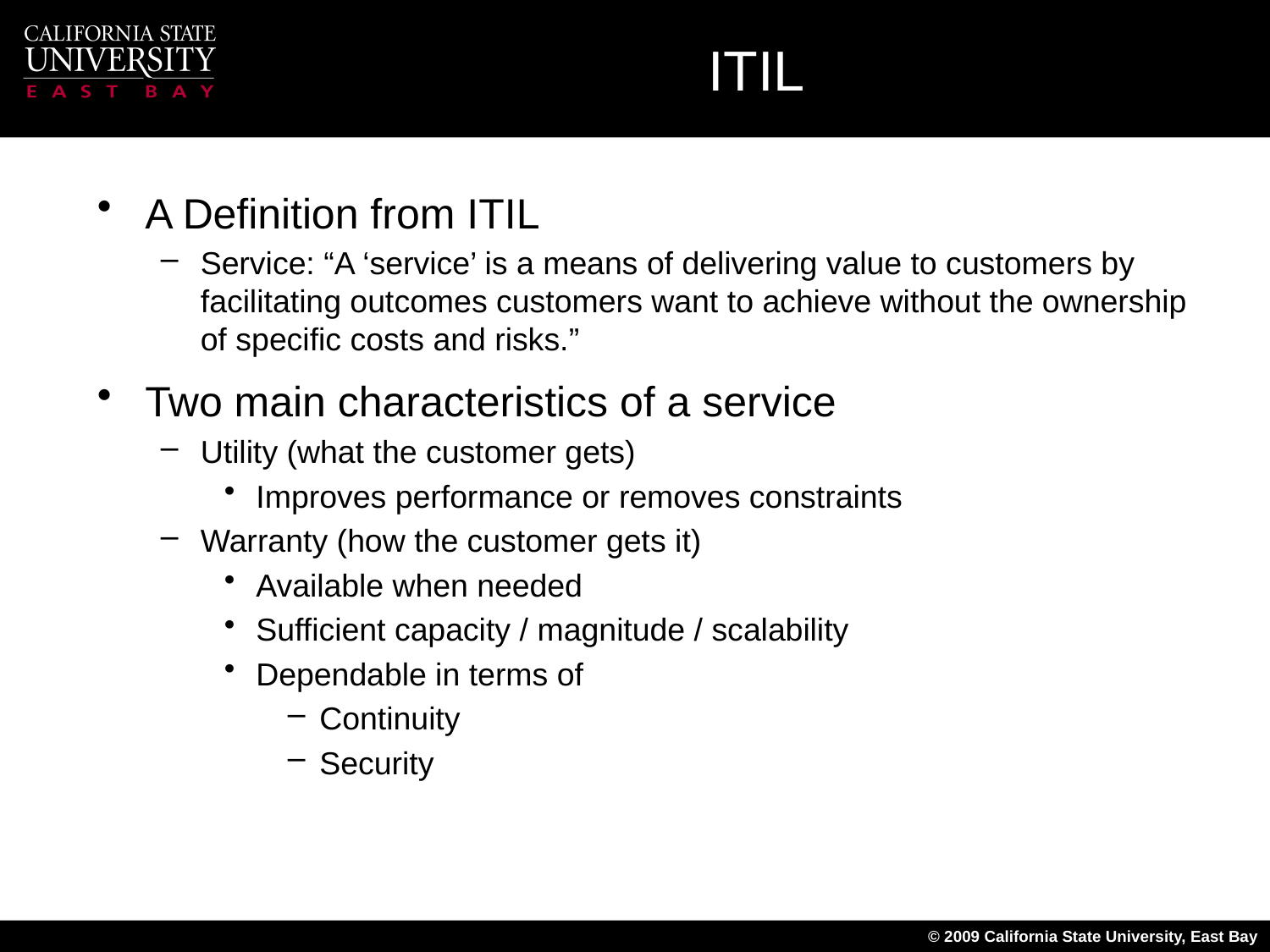

# ITIL
A Definition from ITIL
Service: “A ‘service’ is a means of delivering value to customers by facilitating outcomes customers want to achieve without the ownership of specific costs and risks.”
Two main characteristics of a service
Utility (what the customer gets)
Improves performance or removes constraints
Warranty (how the customer gets it)
Available when needed
Sufficient capacity / magnitude / scalability
Dependable in terms of
Continuity
Security